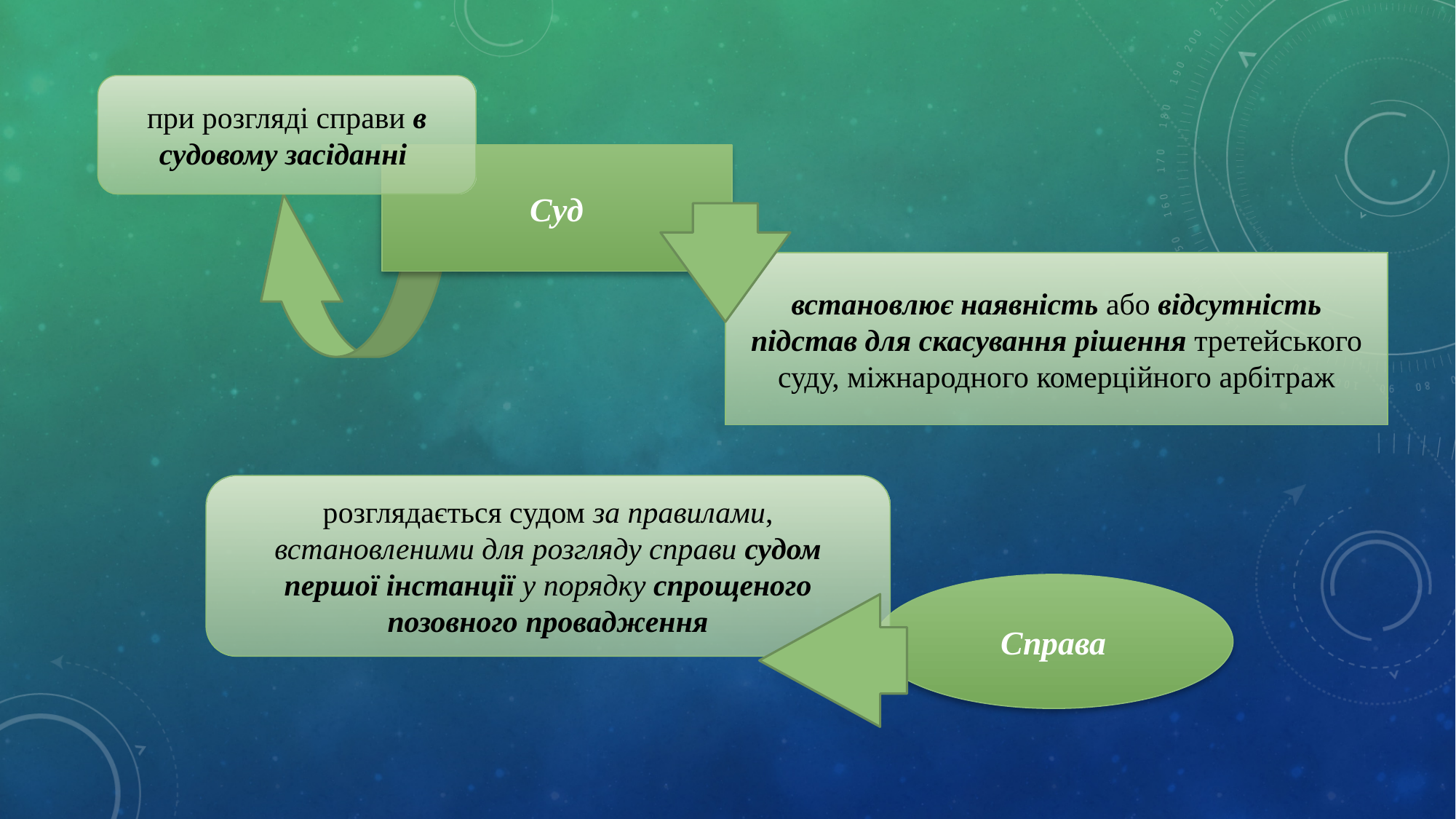

при розгляді справи в судовому засіданні
Суд

встановлює наявність або відсутність підстав для скасування рішення третейського суду, міжнародного комерційного арбітраж
розглядається судом за правилами, встановленими для розгляду справи судом першої інстанції у порядку спрощеного позовного провадження
Справа